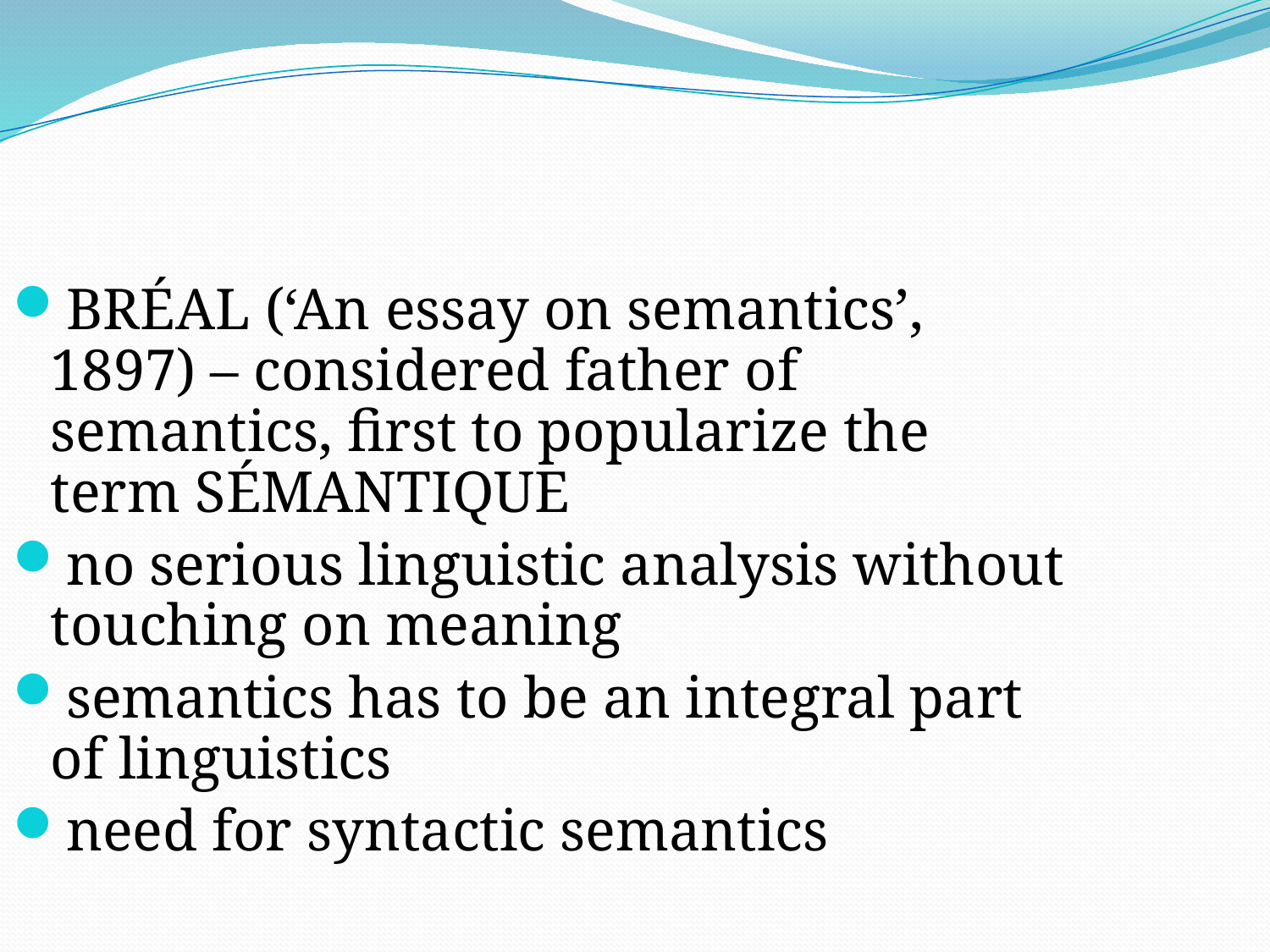

BRÉAL (‘An essay on semantics’, 1897) – considered father of semantics, first to popularize the term SÉMANTIQUE
no serious linguistic analysis without touching on meaning
semantics has to be an integral part of linguistics
need for syntactic semantics